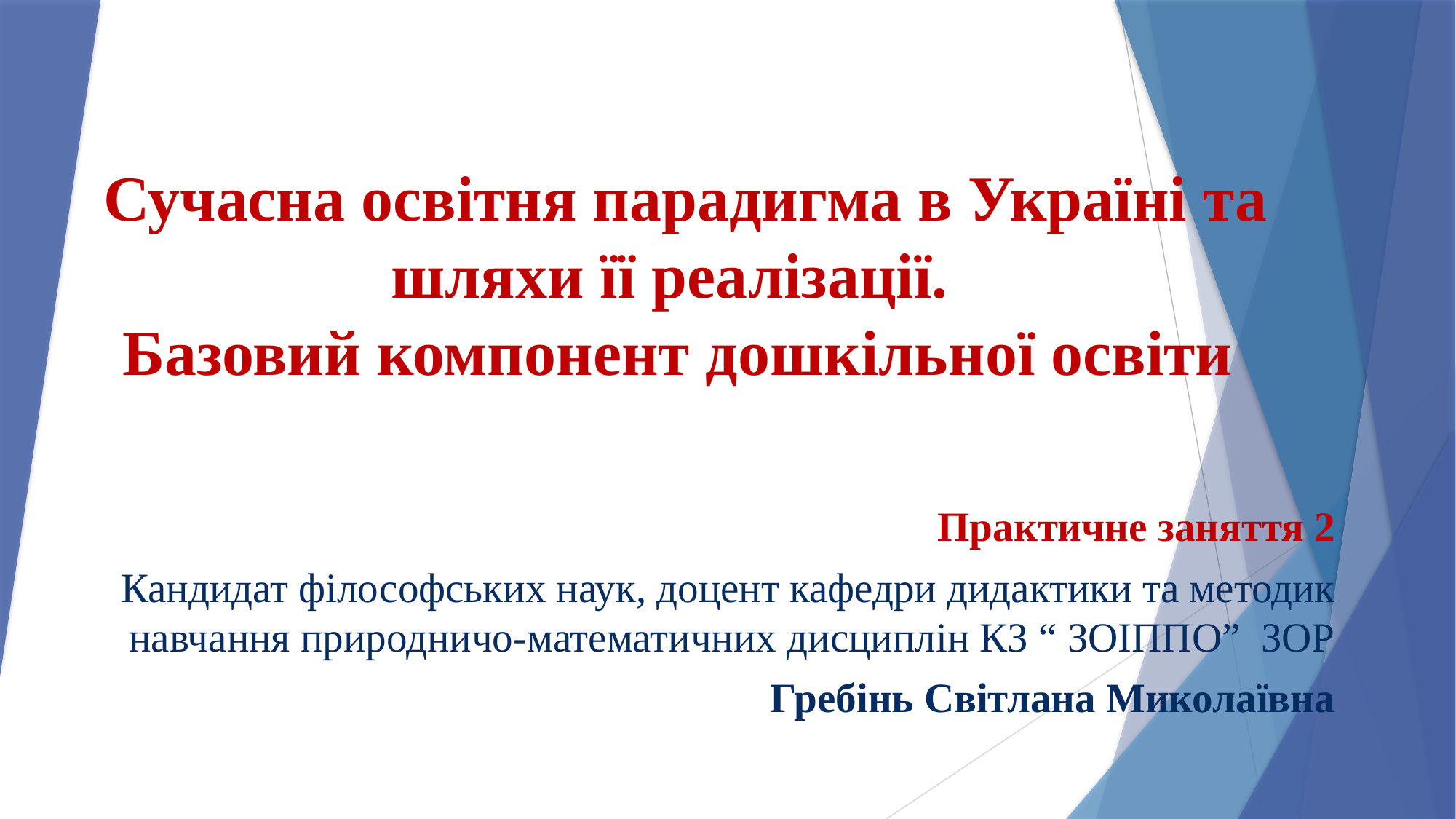

# Сучасна освітня парадигма в Україні та шляхи її реалізації. Базовий компонент дошкільної освіти

Практичне заняття 2
Кандидат філософських наук, доцент кафедри дидактики та методик навчання природничо-математичних дисциплін КЗ “ ЗОІППО”  ЗОР
Гребінь Світлана Миколаївна